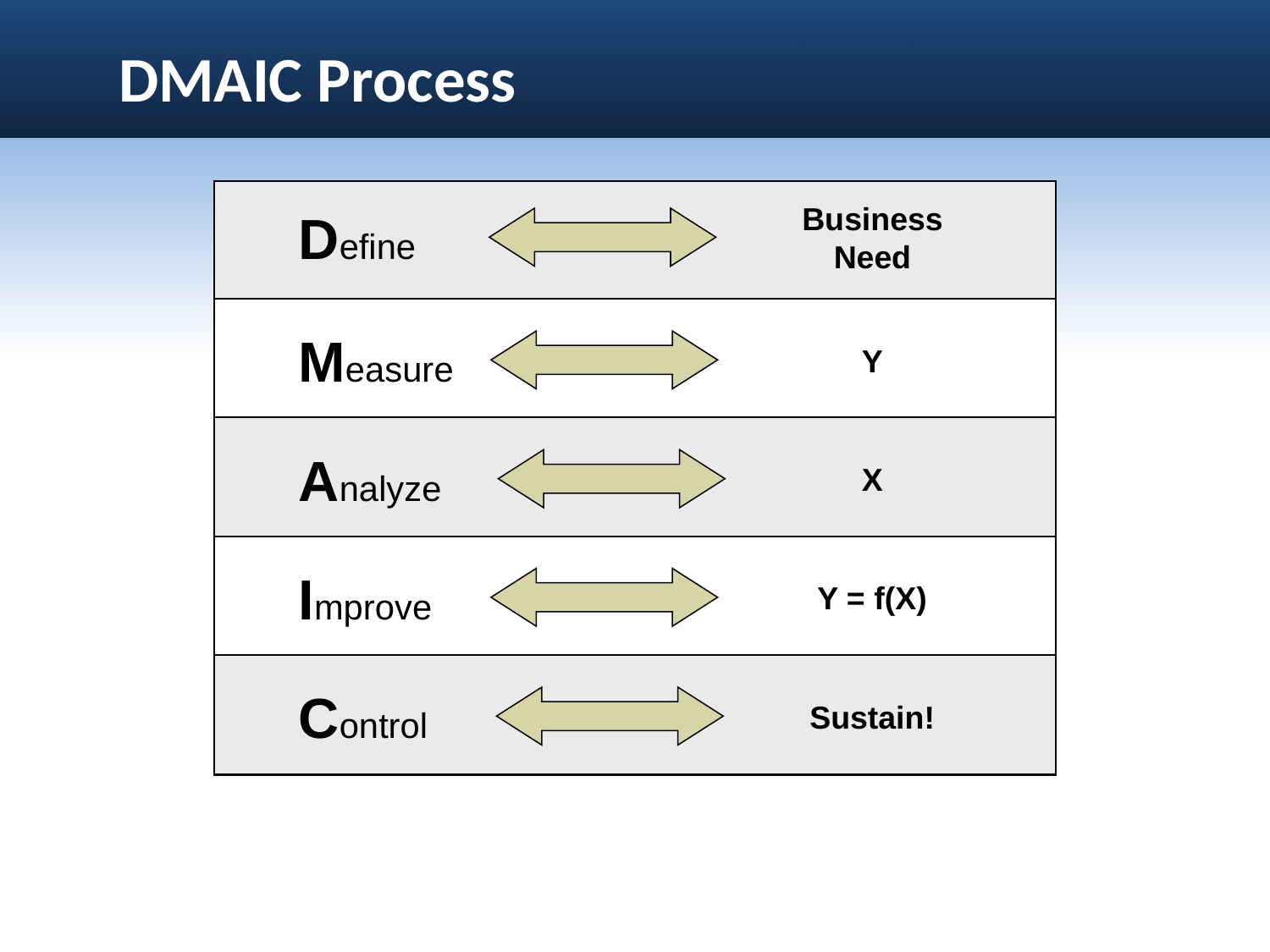

# DMAIC Process

Business Need
Define

Measure

Y
Analyze

X
Improve

Y = f(X)
Control

Sustain!